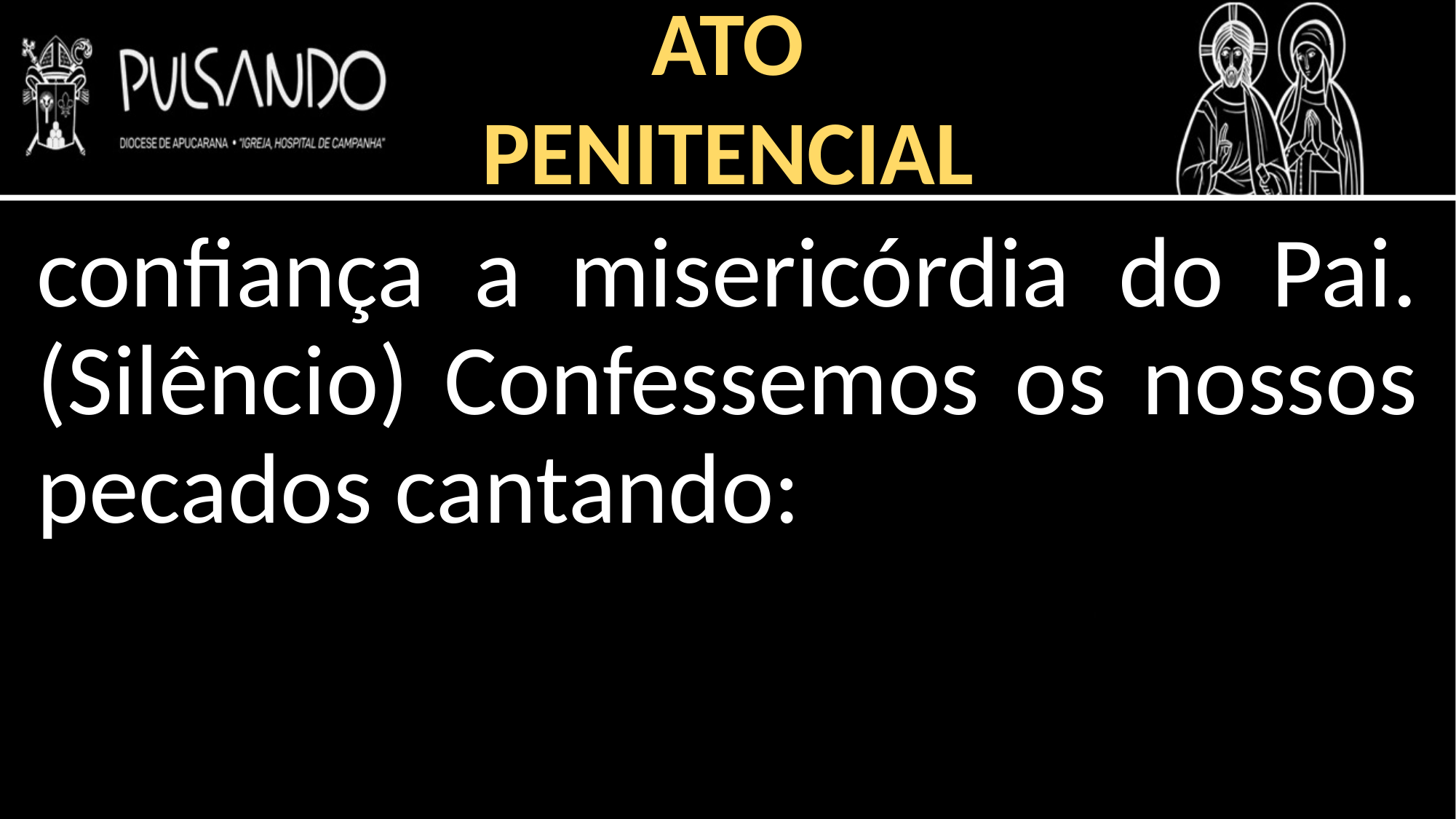

ATO
PENITENCIAL
confiança a misericórdia do Pai. (Silêncio) Confessemos os nossos pecados cantando: